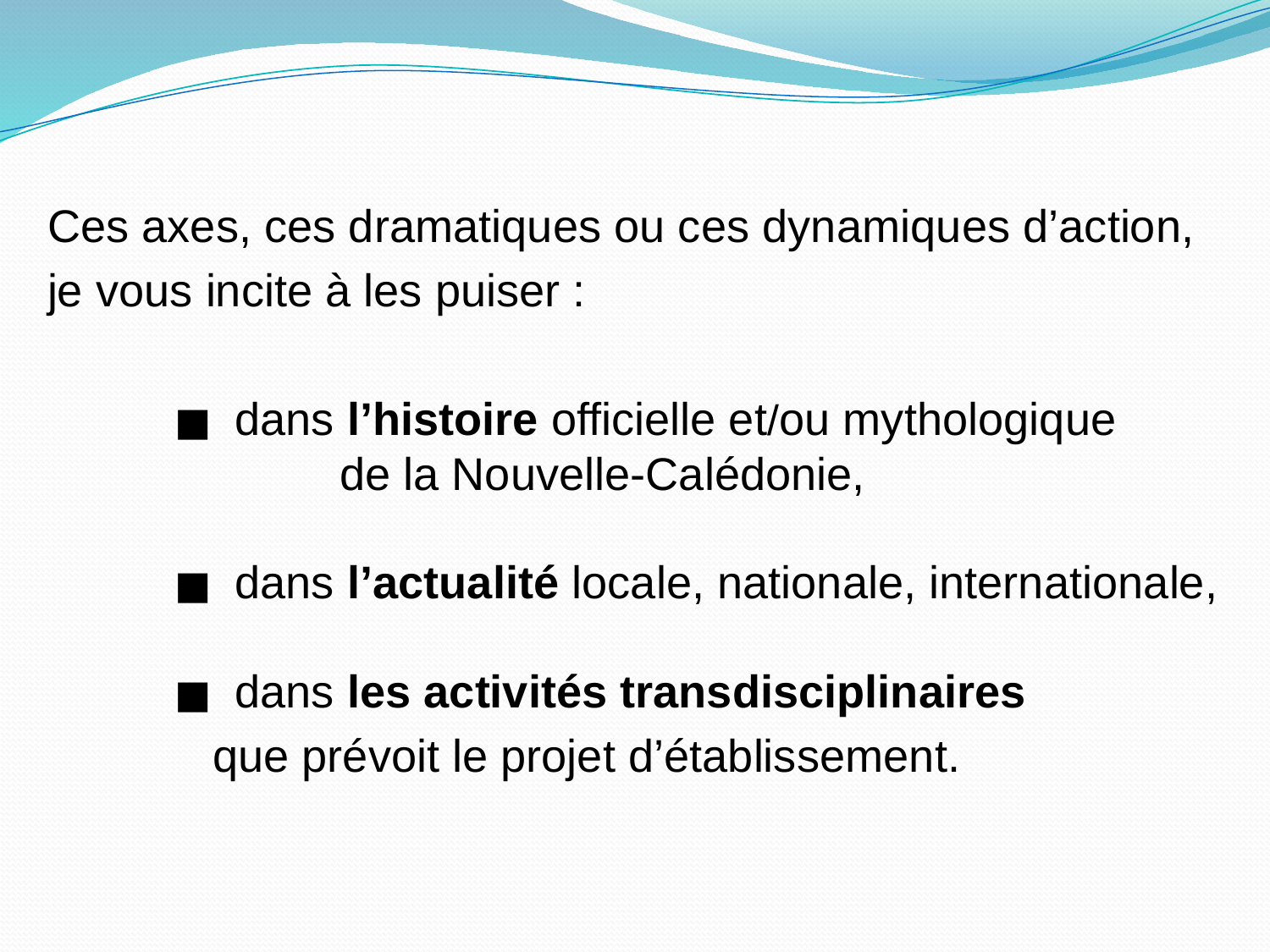

#

Ces axes, ces dramatiques ou ces dynamiques d’action,
je vous incite à les puiser :

	■  dans l’histoire officielle et/ou mythologique                       	   de la Nouvelle-Calédonie,

	■  dans l’actualité locale, nationale, internationale,

	■  dans les activités transdisciplinaires
	   que prévoit le projet d’établissement.